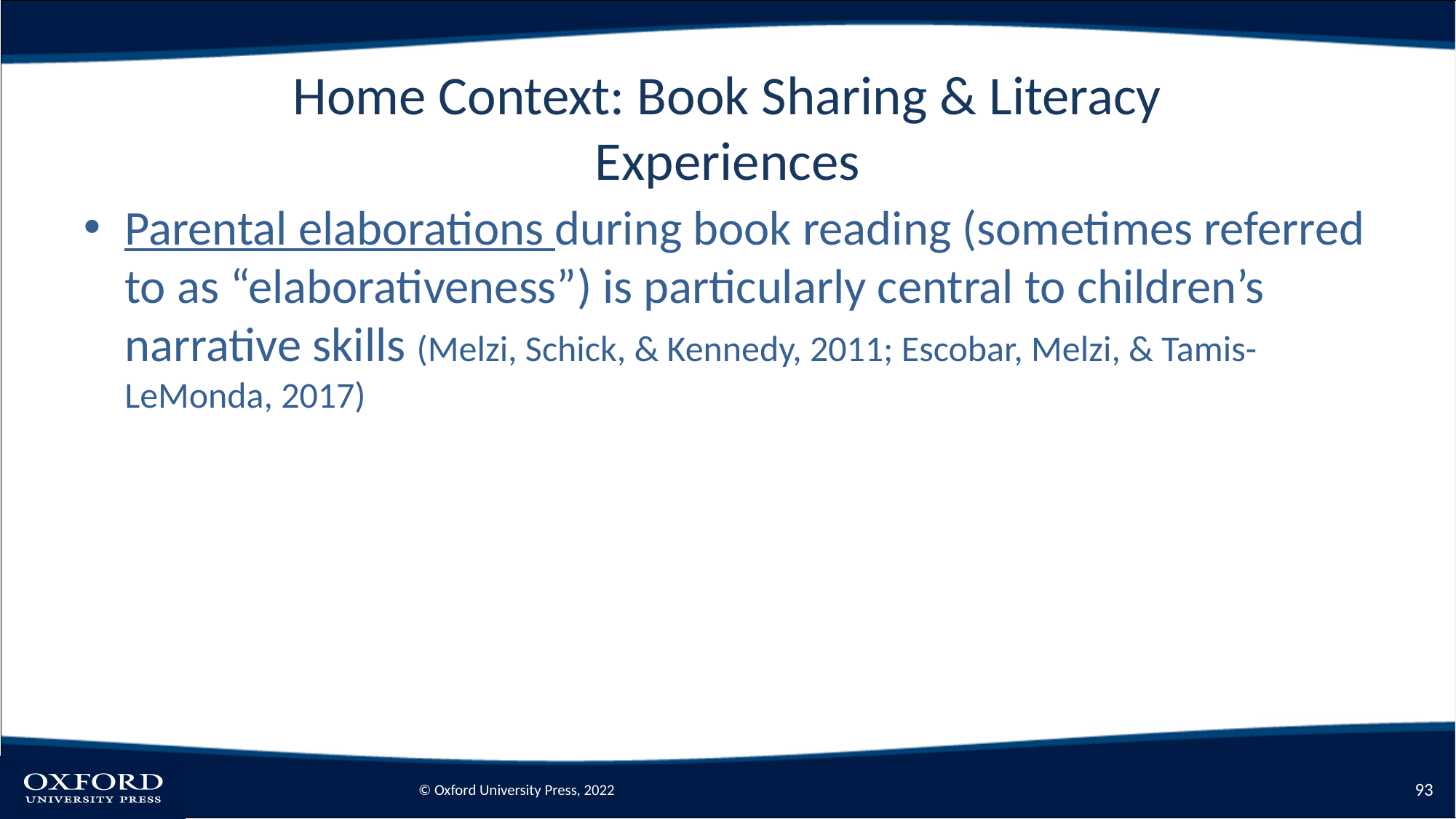

# Home Context: Book Sharing & Literacy Experiences
Parental elaborations during book reading (sometimes referred to as “elaborativeness”) is particularly central to children’s narrative skills (Melzi, Schick, & Kennedy, 2011; Escobar, Melzi, & Tamis-LeMonda, 2017)